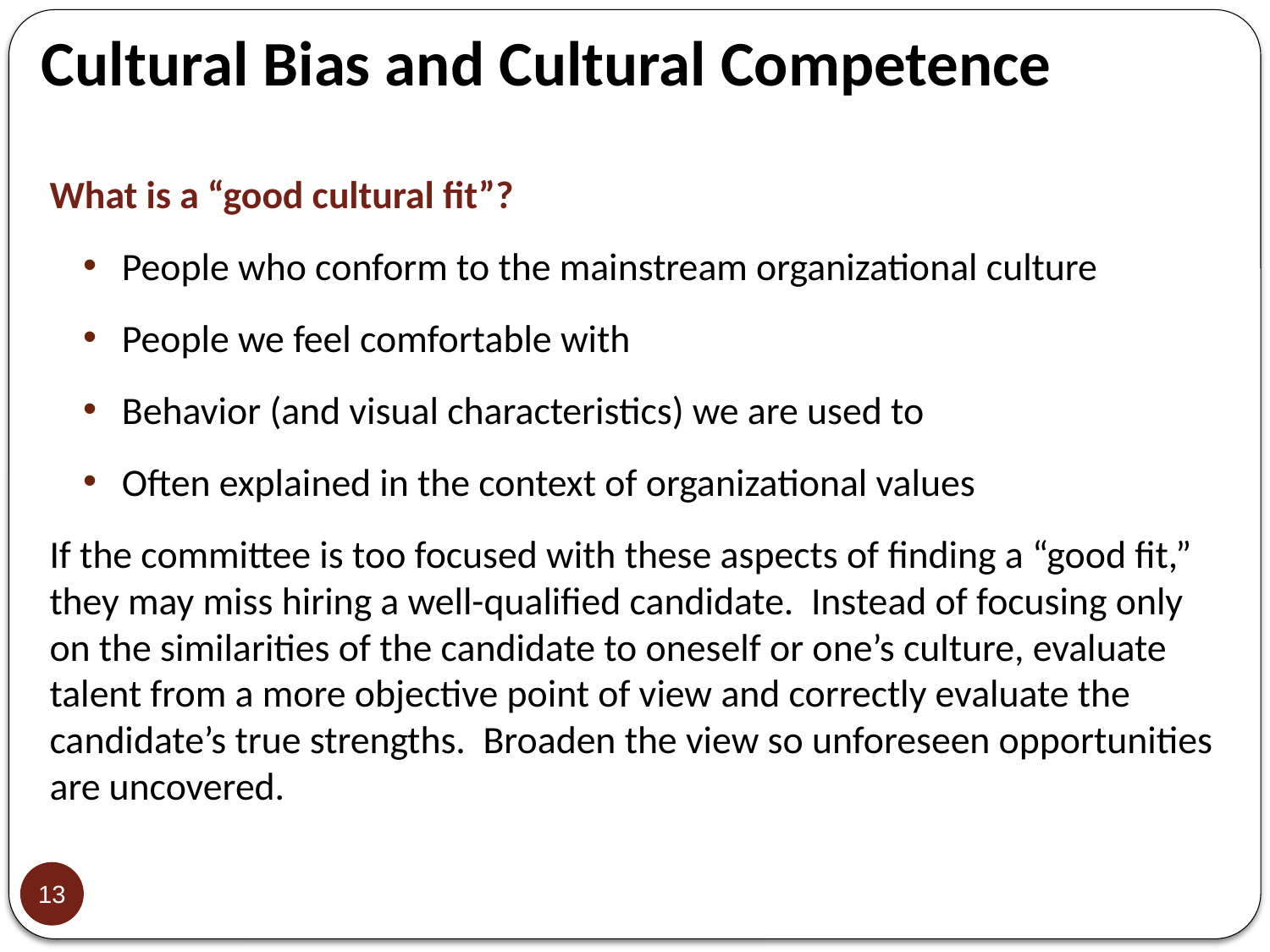

Cultural Bias and Cultural Competence
What is a “good cultural fit”?

 People who conform to the mainstream organizational culture

 People we feel comfortable with

 Behavior (and visual characteristics) we are used to

 Often explained in the context of organizational values

If the committee is too focused with these aspects of finding a “good fit,” they may miss hiring a well-qualified candidate.  Instead of focusing only on the similarities of the candidate to oneself or one’s culture, evaluate talent from a more objective point of view and correctly evaluate the candidate’s true strengths.  Broaden the view so unforeseen opportunities are uncovered.

13